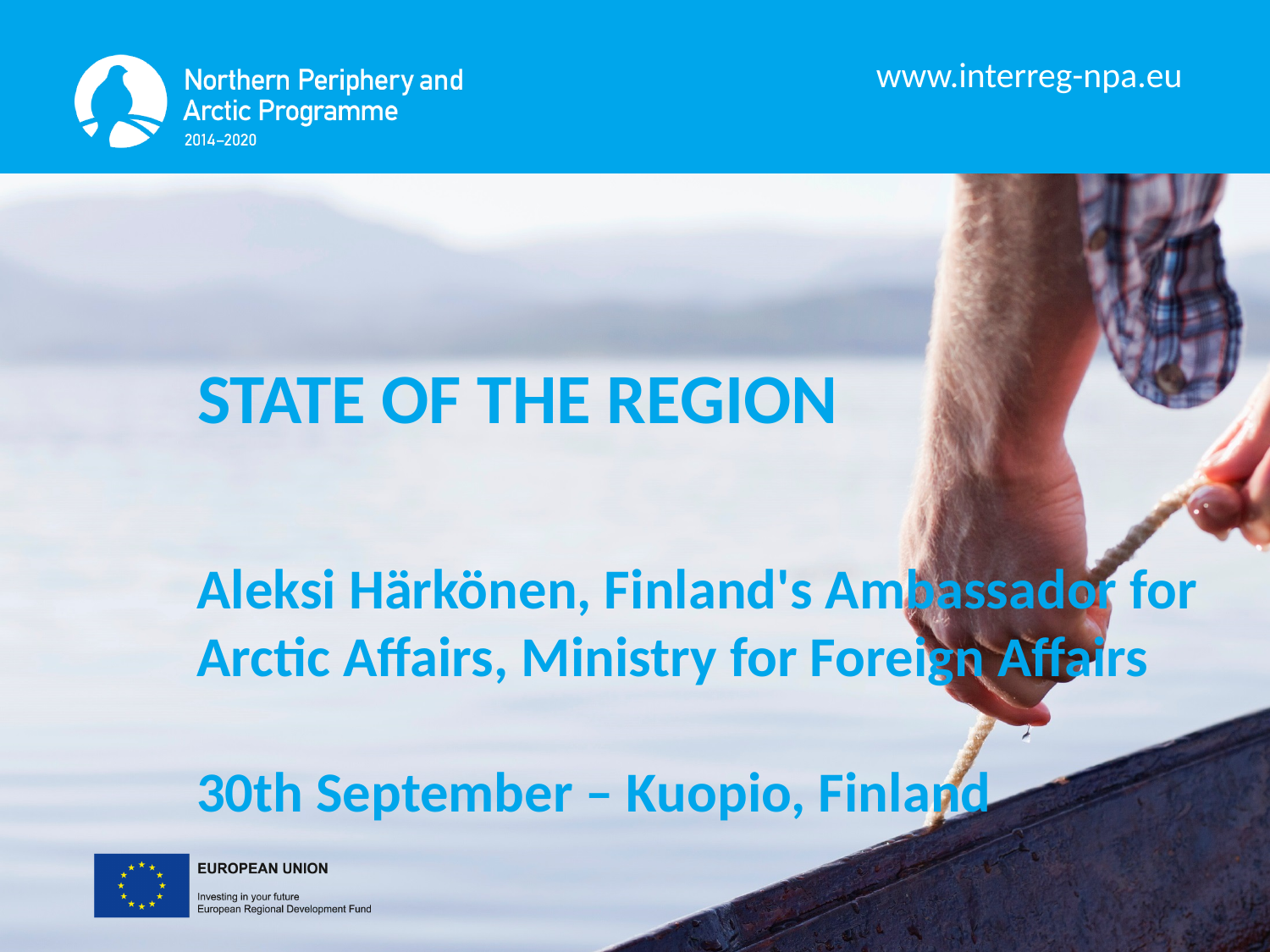

STATE OF THE REGION
Aleksi Härkönen, Finland's Ambassador for Arctic Affairs, Ministry for Foreign Affairs

30th September – Kuopio, Finland